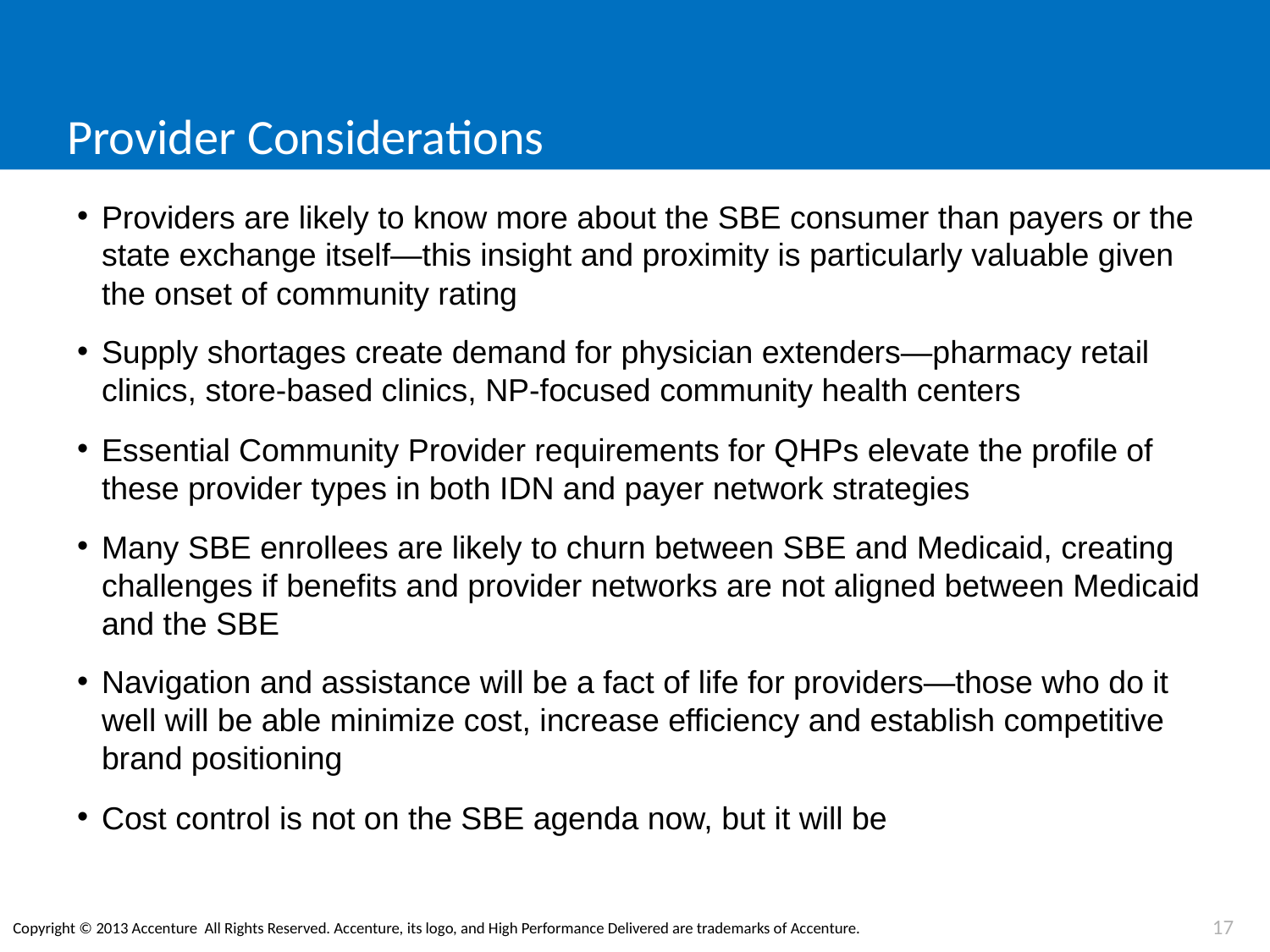

# Provider Considerations
Providers are likely to know more about the SBE consumer than payers or the state exchange itself—this insight and proximity is particularly valuable given the onset of community rating

Supply shortages create demand for physician extenders—pharmacy retail clinics, store-based clinics, NP-focused community health centers

Essential Community Provider requirements for QHPs elevate the profile of these provider types in both IDN and payer network strategies

Many SBE enrollees are likely to churn between SBE and Medicaid, creating challenges if benefits and provider networks are not aligned between Medicaid and the SBE

Navigation and assistance will be a fact of life for providers—those who do it well will be able minimize cost, increase efficiency and establish competitive brand positioning

Cost control is not on the SBE agenda now, but it will be

17
Copyright © 2013 Accenture  All Rights Reserved. Accenture, its logo, and High Performance Delivered are trademarks of Accenture.